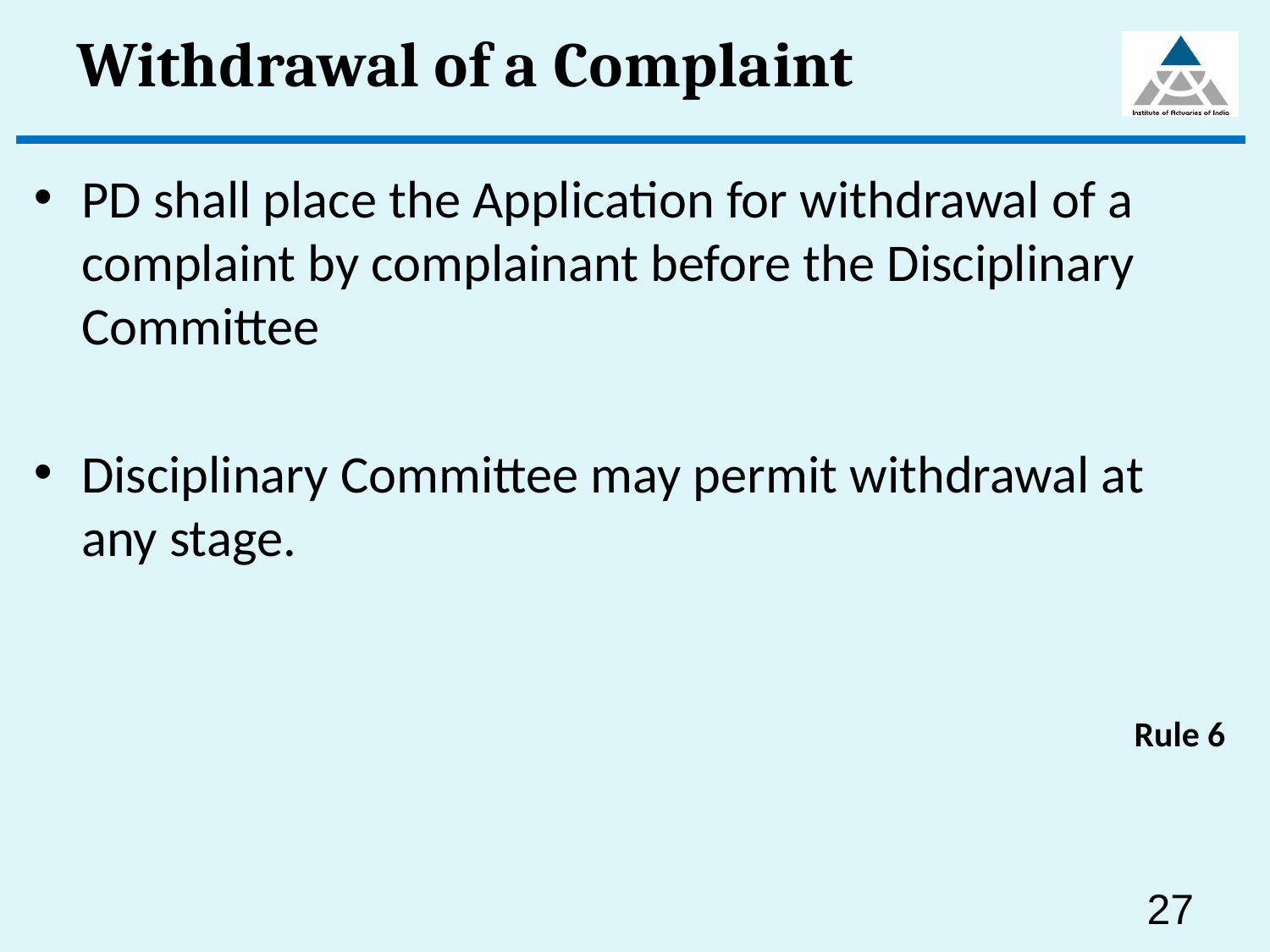

# Withdrawal of a Complaint
PD shall place the Application for withdrawal of a complaint by complainant before the Disciplinary Committee

Disciplinary Committee may permit withdrawal at any stage.

Rule 6
27